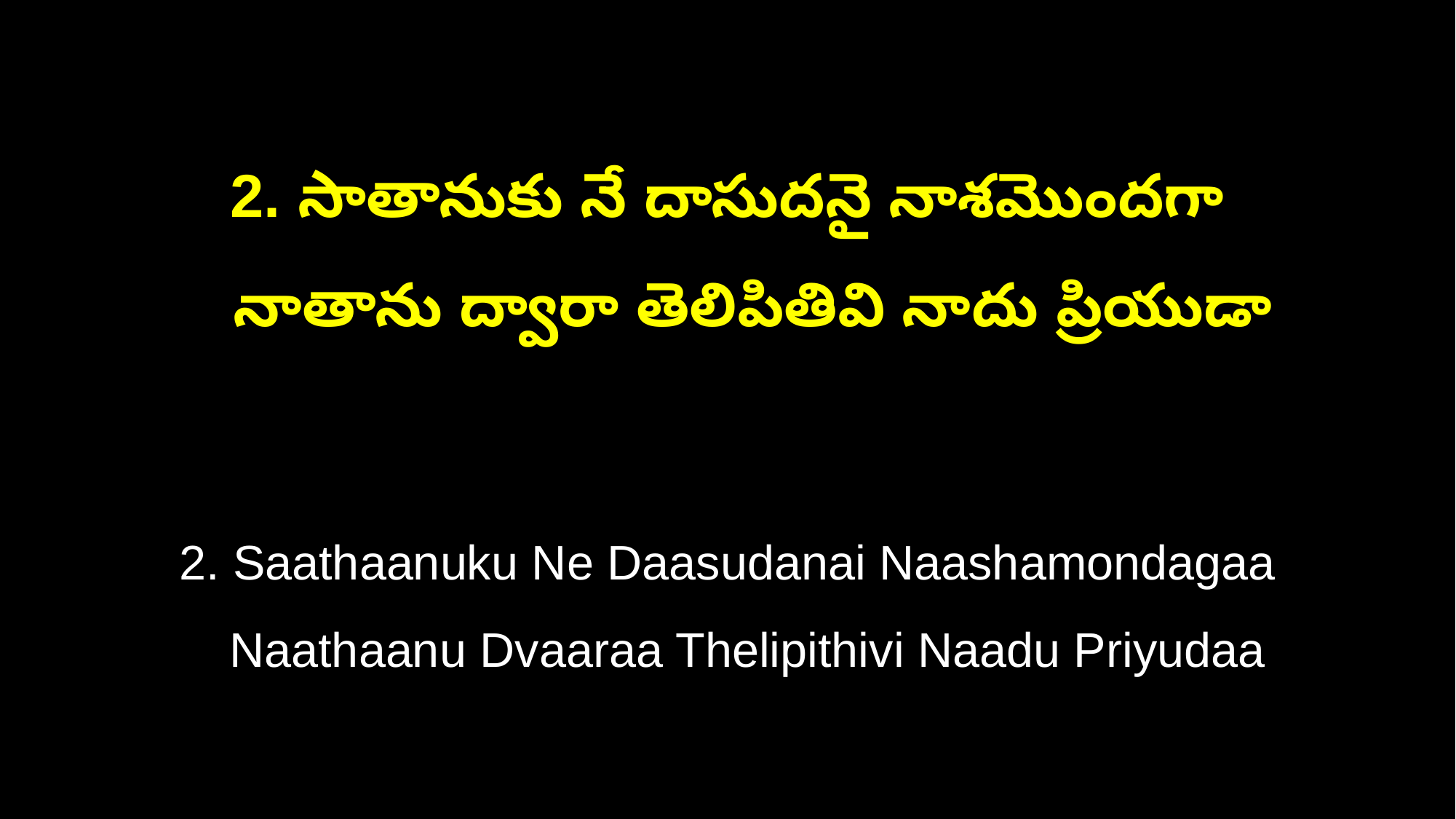

2. సాతానుకు నే దాసుదనై నాశమొందగా
   నాతాను ద్వారా తెలిపితివి నాదు ప్రియుడా
2. Saathaanuku Ne Daasudanai Naashamondagaa
   Naathaanu Dvaaraa Thelipithivi Naadu Priyudaa